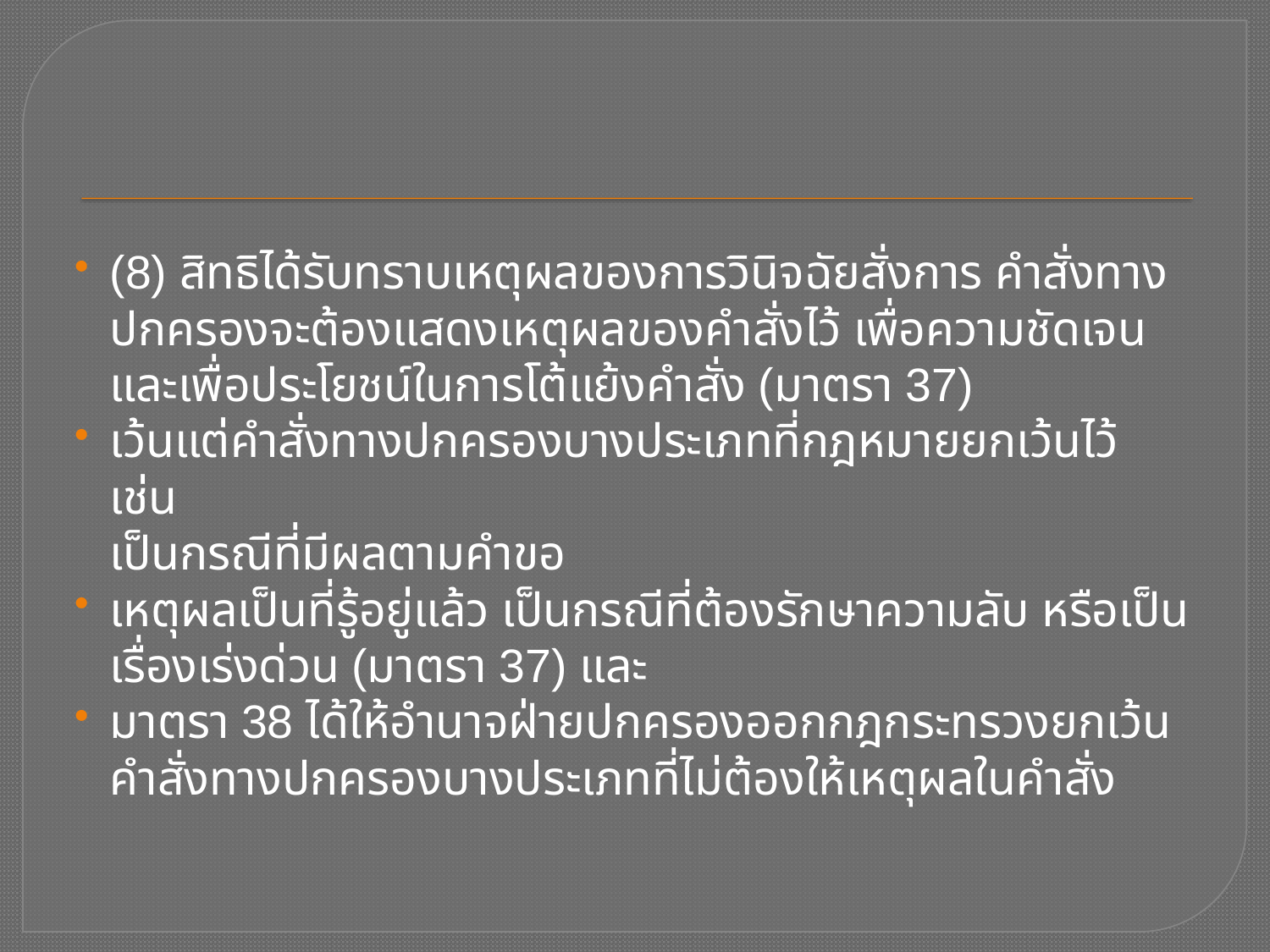

(8) สิทธิได้รับทราบเหตุผลของการวินิจฉัยสั่งการ คำสั่งทางปกครองจะต้องแสดงเหตุผลของคำสั่งไว้ เพื่อความชัดเจนและเพื่อประโยชน์ในการโต้แย้งคำสั่ง (มาตรา 37)
เว้นแต่คำสั่งทางปกครองบางประเภทที่กฎหมายยกเว้นไว้ เช่น
เป็นกรณีที่มีผลตามคำขอ
เหตุผลเป็นที่รู้อยู่แล้ว เป็นกรณีที่ต้องรักษาความลับ หรือเป็นเรื่องเร่งด่วน (มาตรา 37) และ
มาตรา 38 ได้ให้อำนาจฝ่ายปกครองออกกฎกระทรวงยกเว้นคำสั่งทางปกครองบางประเภทที่ไม่ต้องให้เหตุผลในคำสั่ง